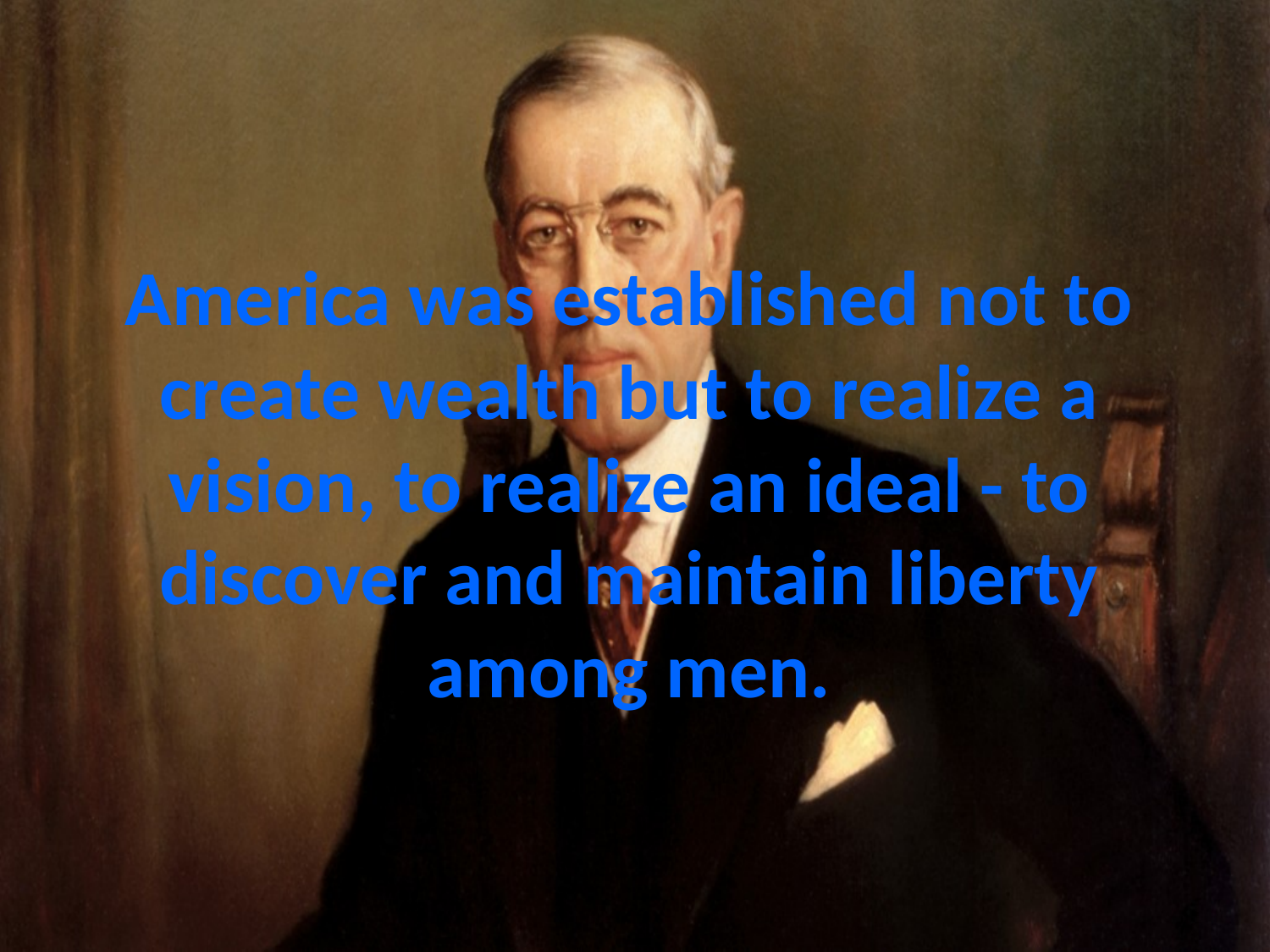

# America was established not to create wealth but to realize a vision, to realize an ideal - to discover and maintain liberty among men.